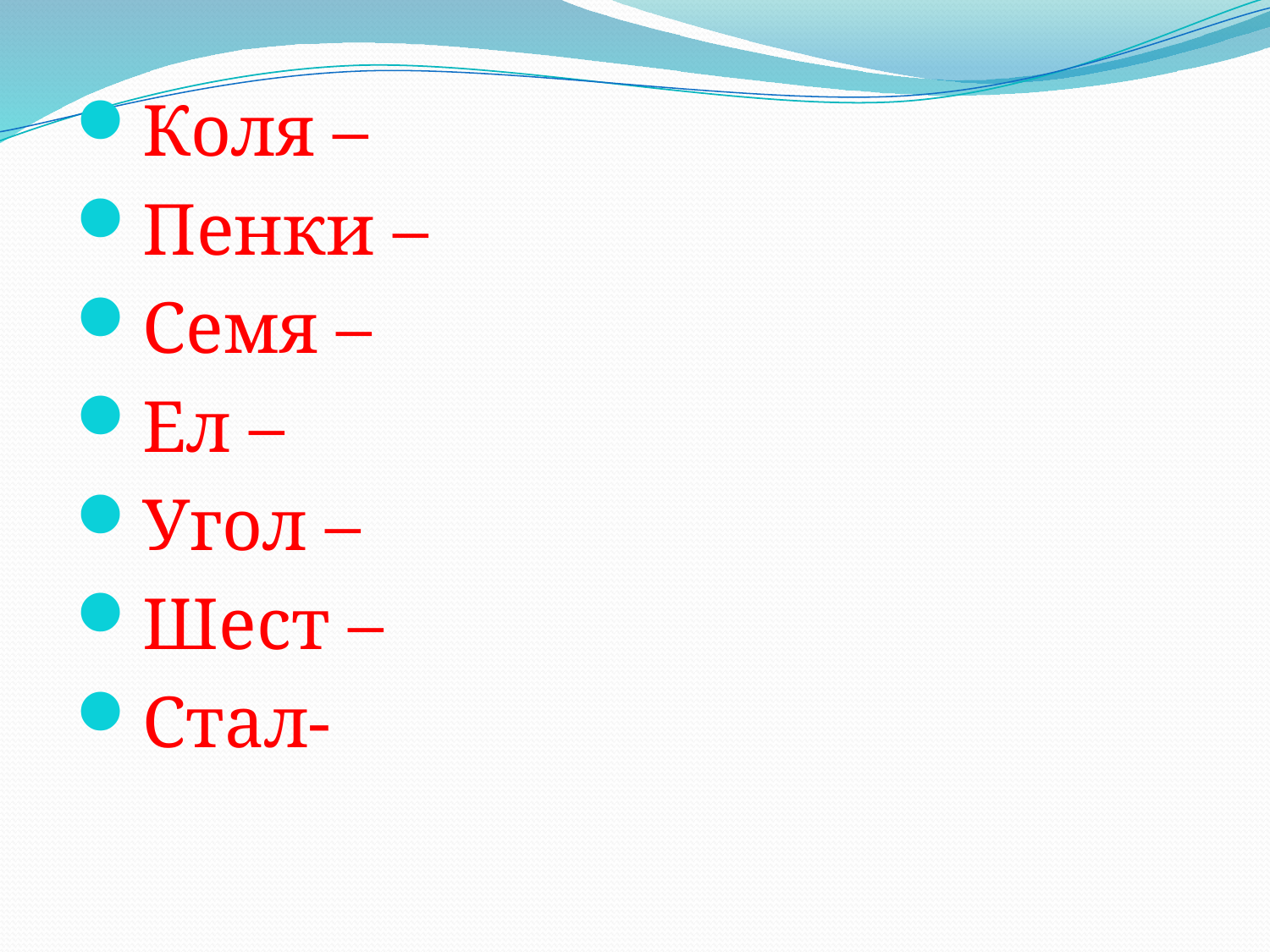

Коля –
Пенки –
Семя –
Ел –
Угол –
Шест –
Стал-